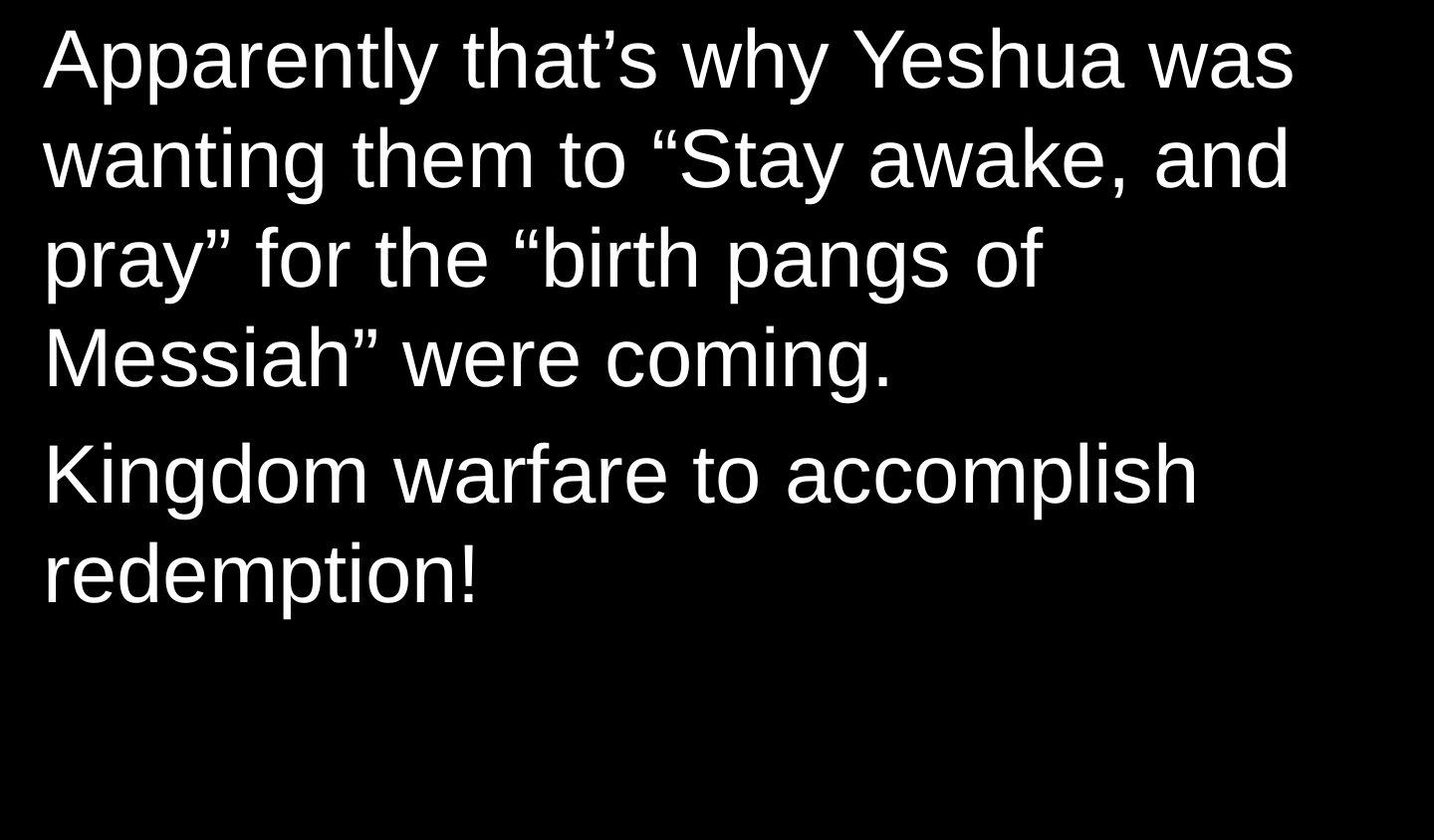

Apparently that’s why Yeshua was wanting them to “Stay awake, and pray” for the “birth pangs of Messiah” were coming.
Kingdom warfare to accomplish redemption!